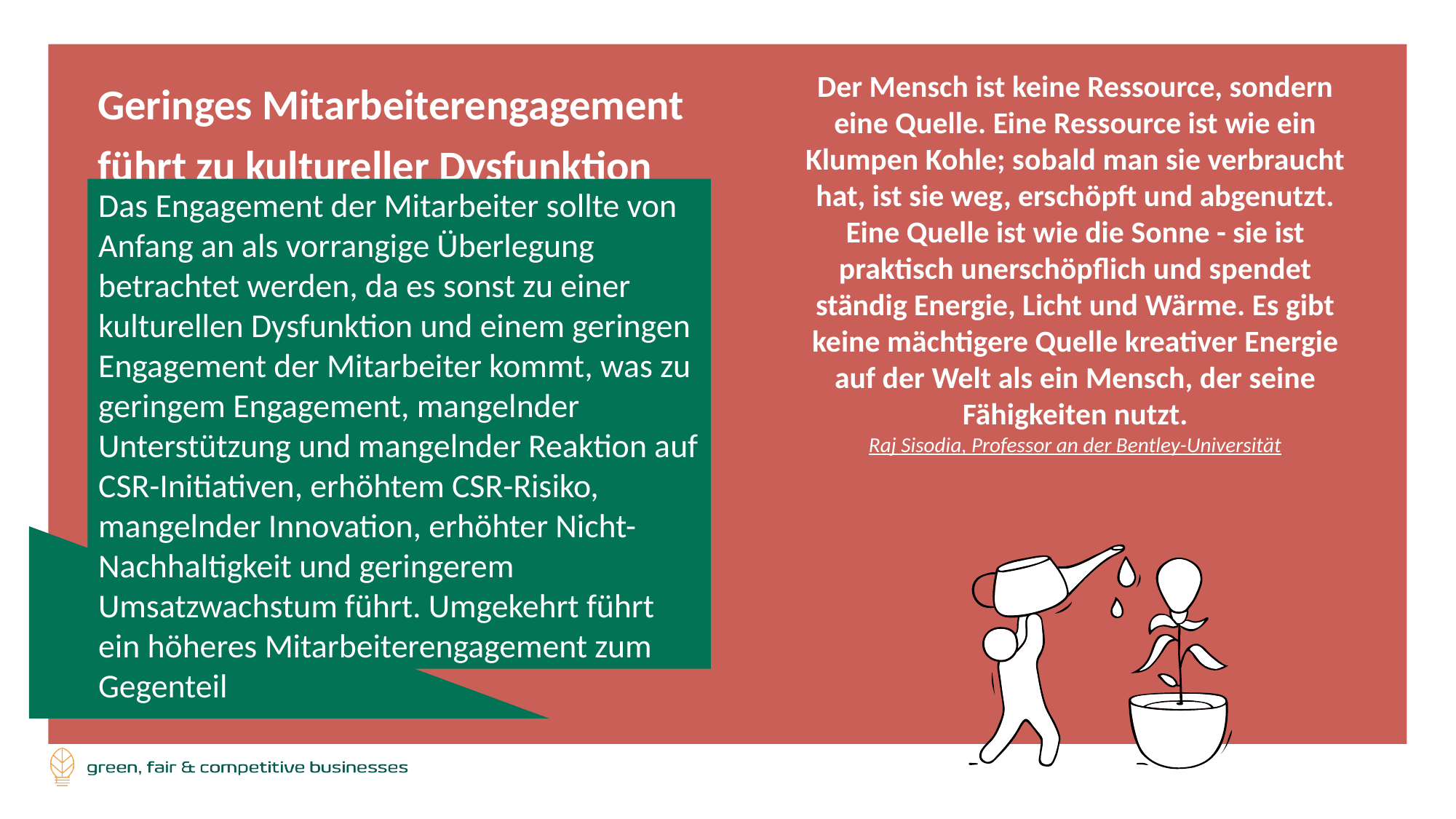

Geringes Mitarbeiterengagement führt zu kultureller Dysfunktion

Der Mensch ist keine Ressource, sondern eine Quelle. Eine Ressource ist wie ein Klumpen Kohle; sobald man sie verbraucht hat, ist sie weg, erschöpft und abgenutzt. Eine Quelle ist wie die Sonne - sie ist praktisch unerschöpflich und spendet ständig Energie, Licht und Wärme. Es gibt keine mächtigere Quelle kreativer Energie auf der Welt als ein Mensch, der seine Fähigkeiten nutzt.
Raj Sisodia, Professor an der Bentley-Universität

Das Engagement der Mitarbeiter sollte von Anfang an als vorrangige Überlegung betrachtet werden, da es sonst zu einer kulturellen Dysfunktion und einem geringen Engagement der Mitarbeiter kommt, was zu geringem Engagement, mangelnder Unterstützung und mangelnder Reaktion auf CSR-Initiativen, erhöhtem CSR-Risiko, mangelnder Innovation, erhöhter Nicht-Nachhaltigkeit und geringerem Umsatzwachstum führt. Umgekehrt führt ein höheres Mitarbeiterengagement zum Gegenteil